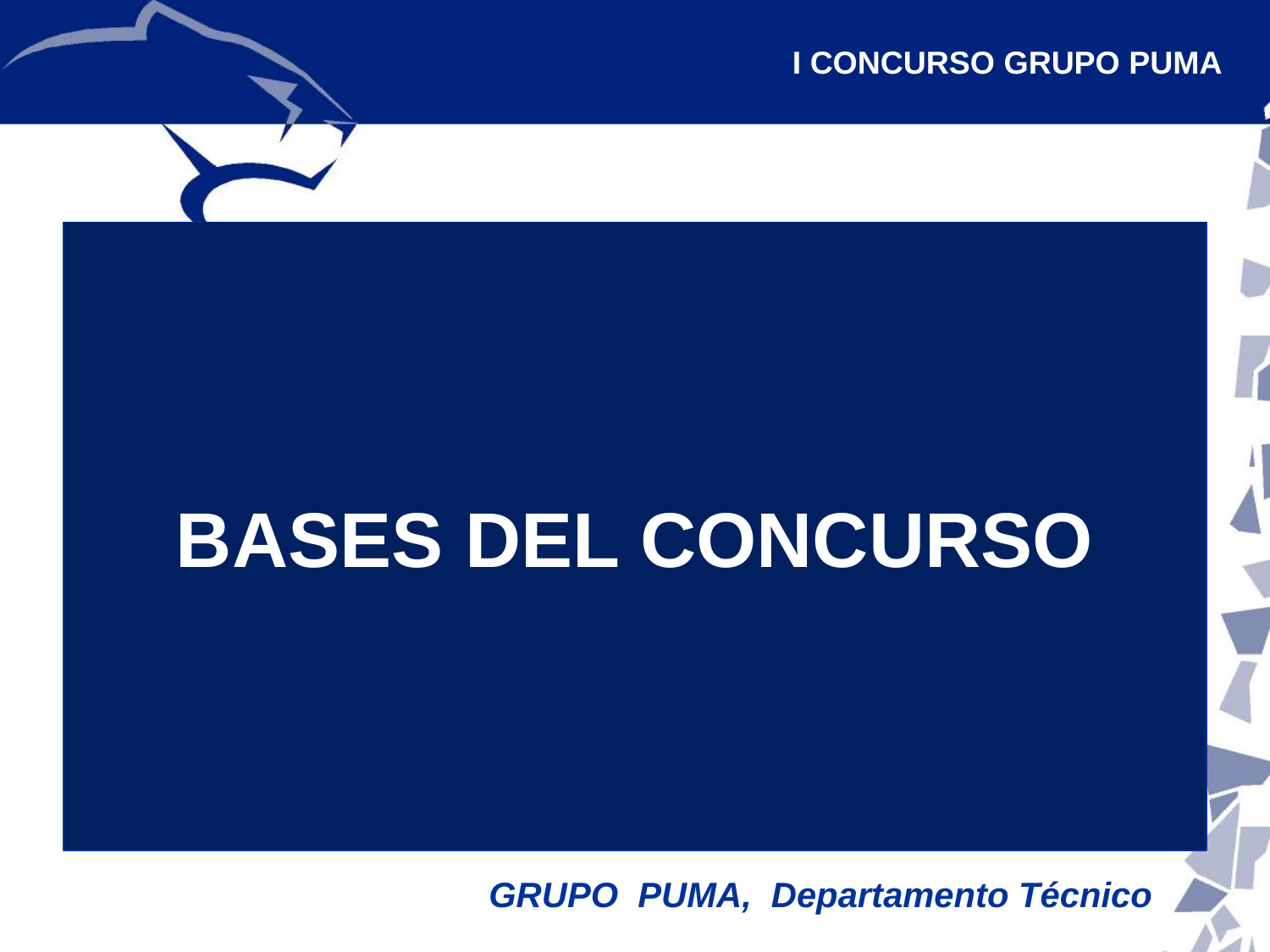

# I CONCURSO GRUPO PUMA
BASES DEL CONCURSO